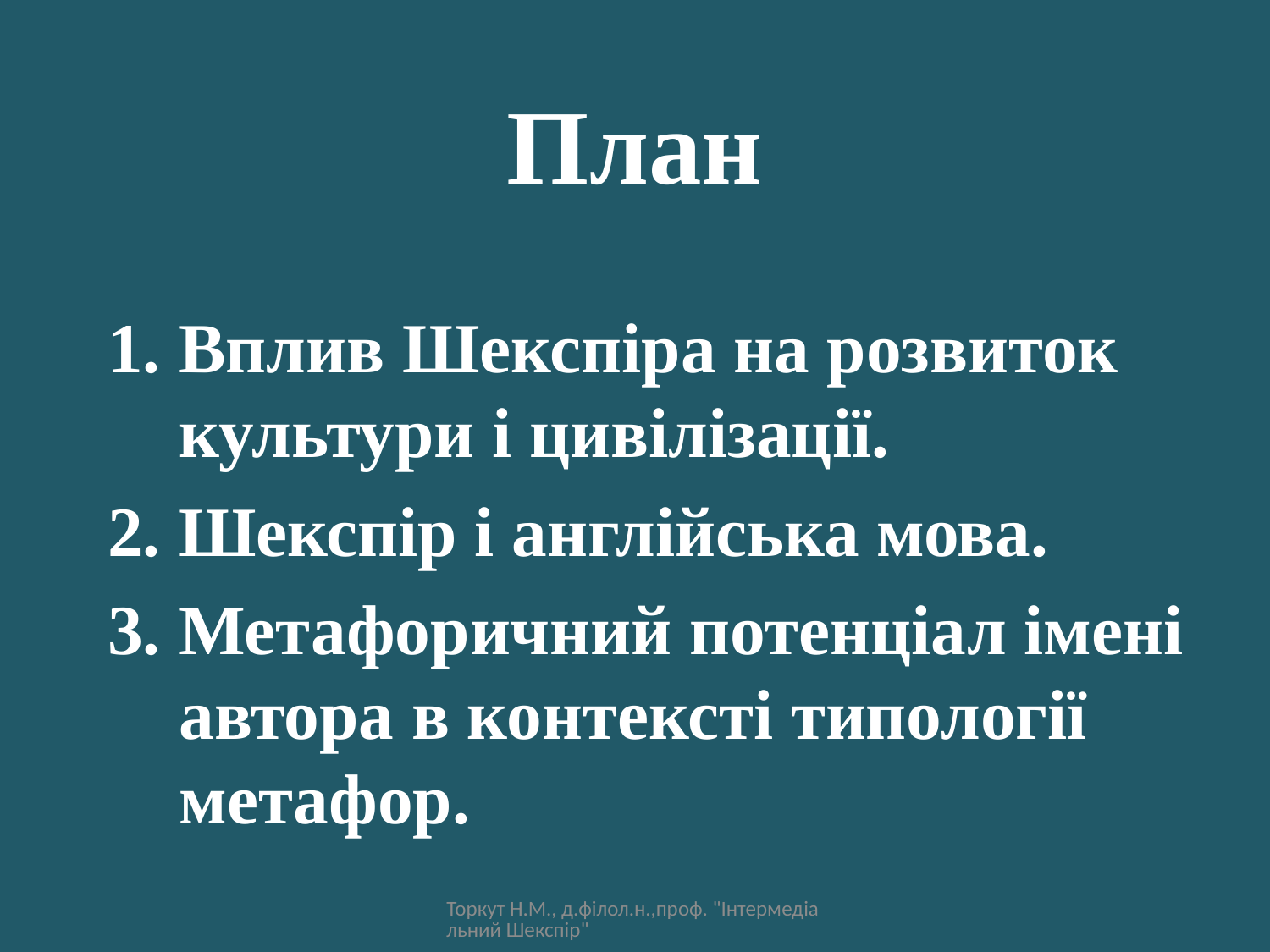

# План
Вплив Шекспіра на розвиток культури і цивілізації.
Шекспір і англійська мова.
Метафоричний потенціал імені автора в контексті типології метафор.

Торкут Н.М., д.філол.н.,проф. "Інтермедіальний Шекспір"